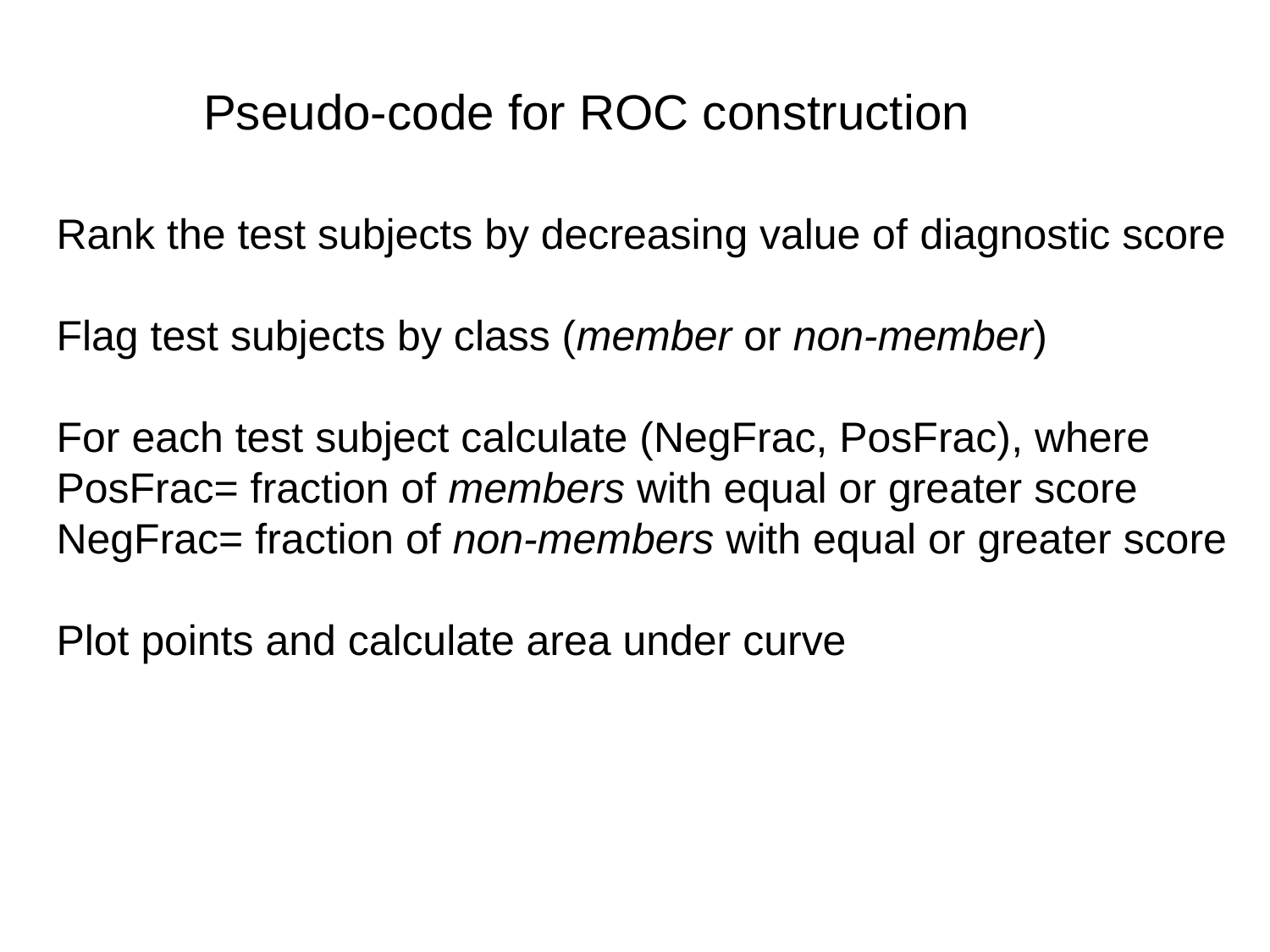

Pseudo-code for ROC construction
Rank the test subjects by decreasing value of diagnostic score

Flag test subjects by class (member or non-member)

For each test subject calculate (NegFrac, PosFrac), where
PosFrac= fraction of members with equal or greater score
NegFrac= fraction of non-members with equal or greater score

Plot points and calculate area under curve